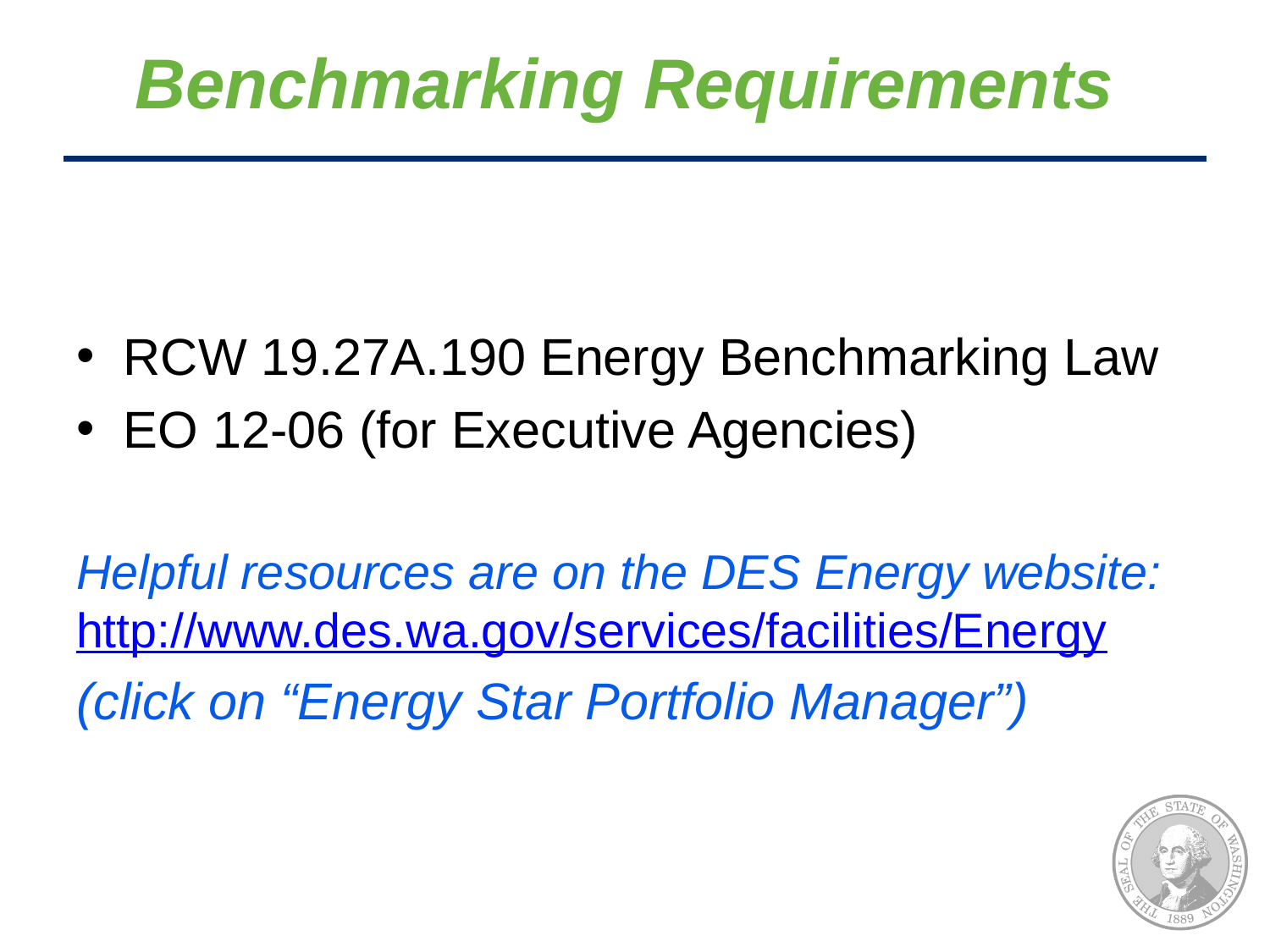

# Benchmarking Requirements
RCW 19.27A.190 Energy Benchmarking Law
EO 12-06 (for Executive Agencies)

Helpful resources are on the DES Energy website: http://www.des.wa.gov/services/facilities/Energy
(click on “Energy Star Portfolio Manager”)